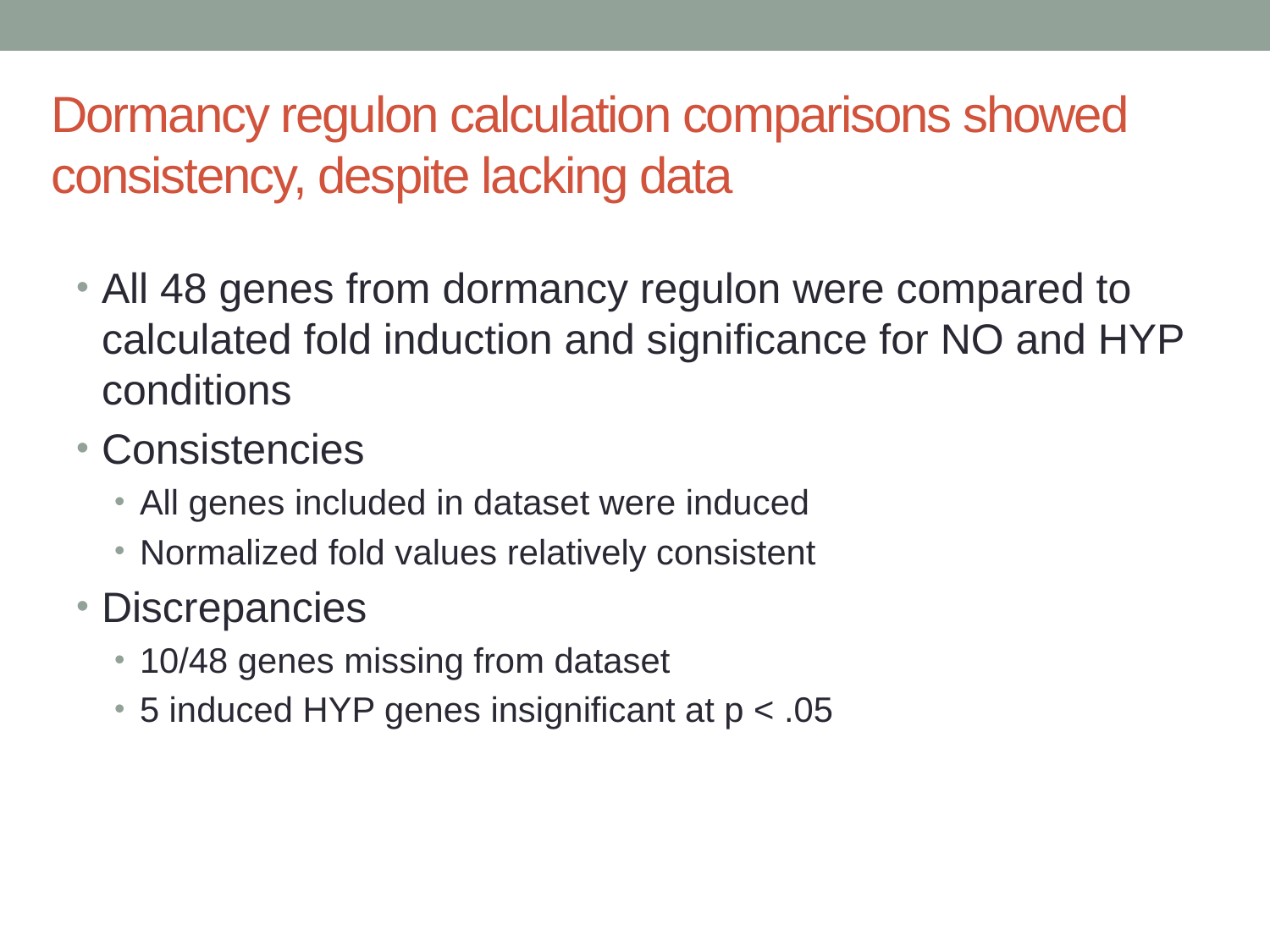

# Dormancy regulon calculation comparisons showed consistency, despite lacking data
All 48 genes from dormancy regulon were compared to calculated fold induction and significance for NO and HYP conditions
Consistencies
All genes included in dataset were induced
Normalized fold values relatively consistent
Discrepancies
10/48 genes missing from dataset
5 induced HYP genes insignificant at p < .05